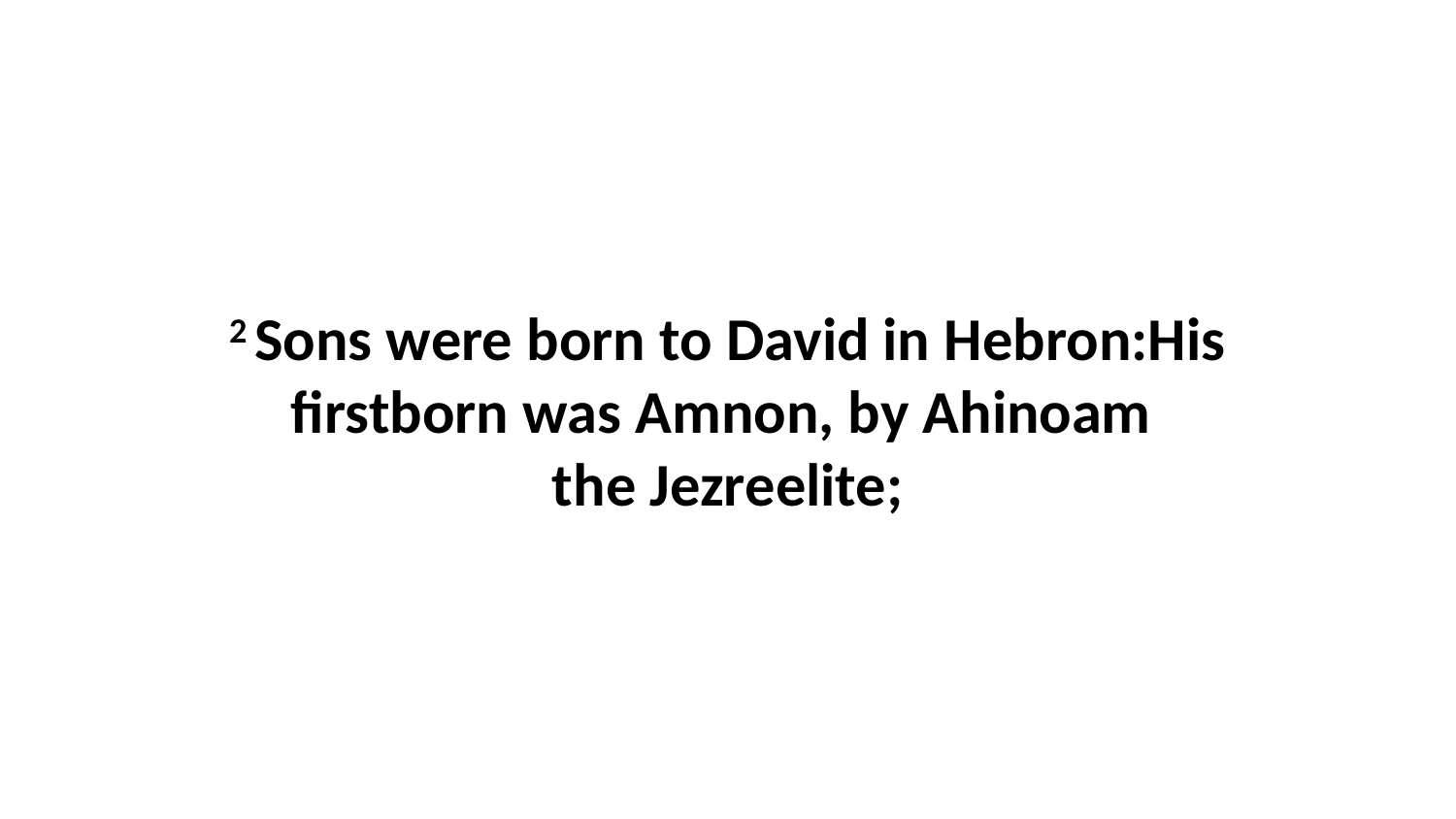

2 Sons were born to David in Hebron:His firstborn was Amnon, by Ahinoam  the Jezreelite;